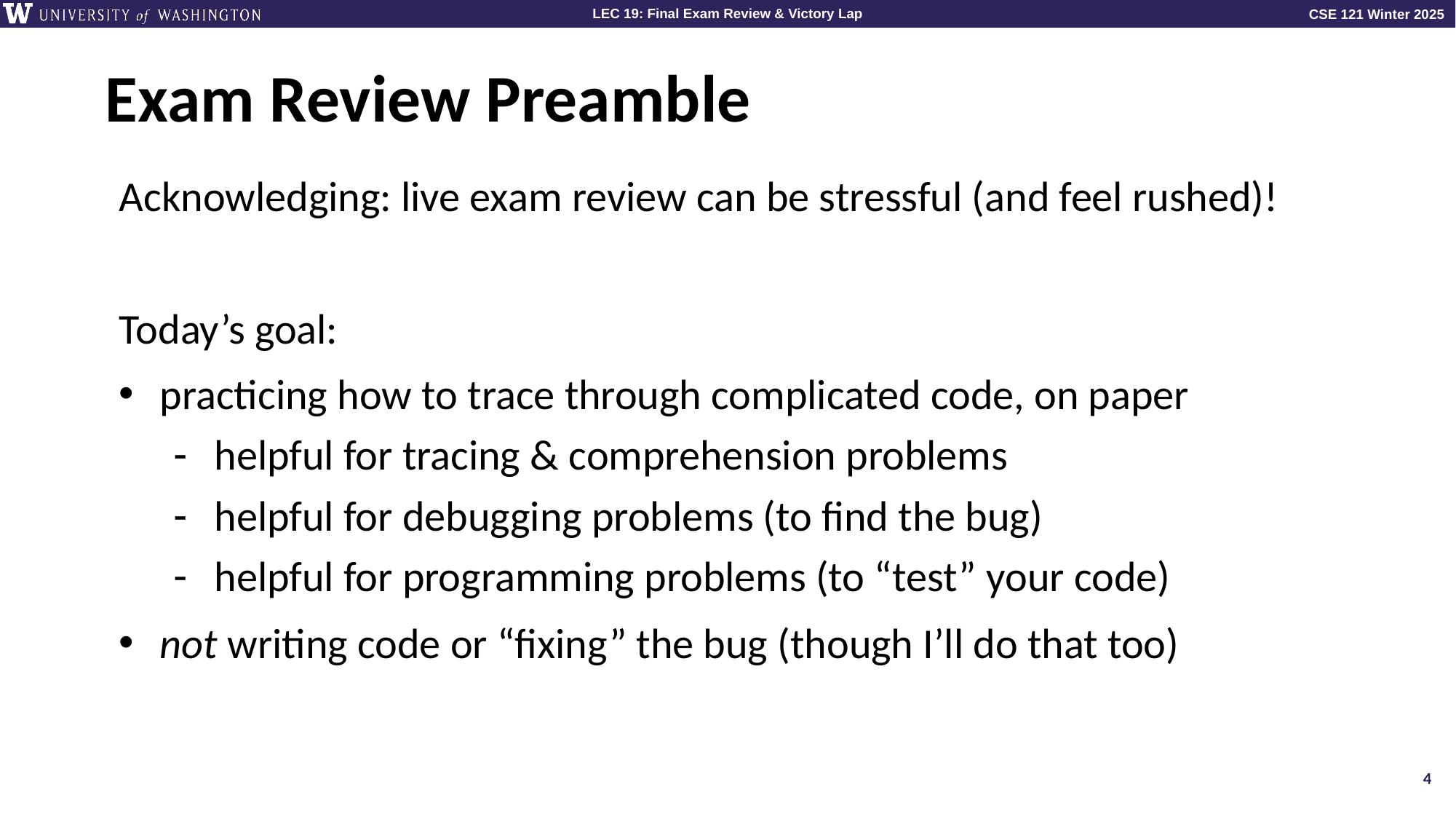

# Exam Review Preamble
Acknowledging: live exam review can be stressful (and feel rushed)!

Today’s goal:
practicing how to trace through complicated code, on paper
helpful for tracing & comprehension problems
helpful for debugging problems (to find the bug)
helpful for programming problems (to “test” your code)
not writing code or “fixing” the bug (though I’ll do that too)
4